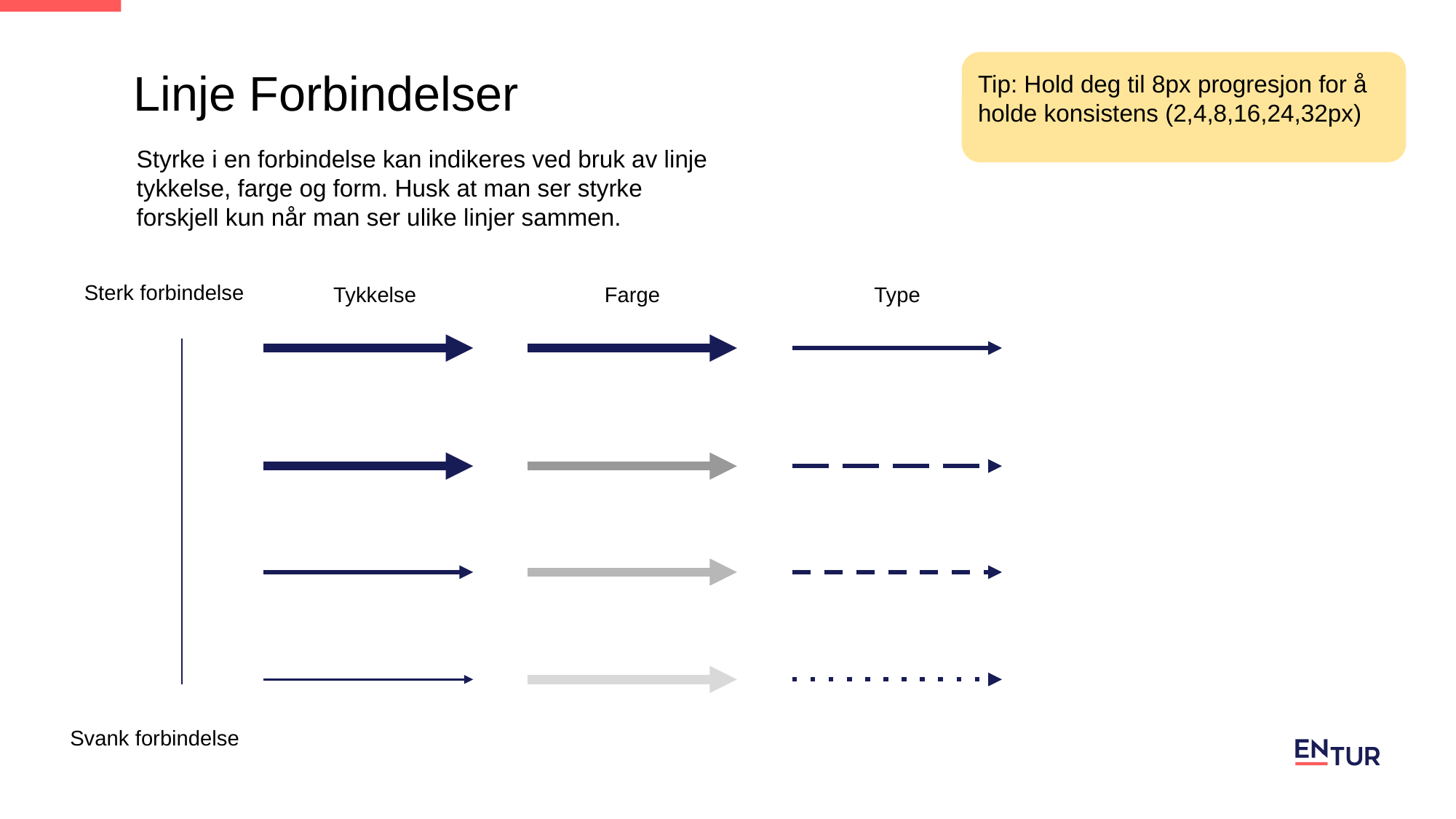

Linje Forbindelser
Tip: Hold deg til 8px progresjon for å holde konsistens (2,4,8,16,24,32px)

Styrke i en forbindelse kan indikeres ved bruk av linje tykkelse, farge og form. Husk at man ser styrke forskjell kun når man ser ulike linjer sammen.
Sterk forbindelse
Tykkelse
Farge
Type
Svank forbindelse